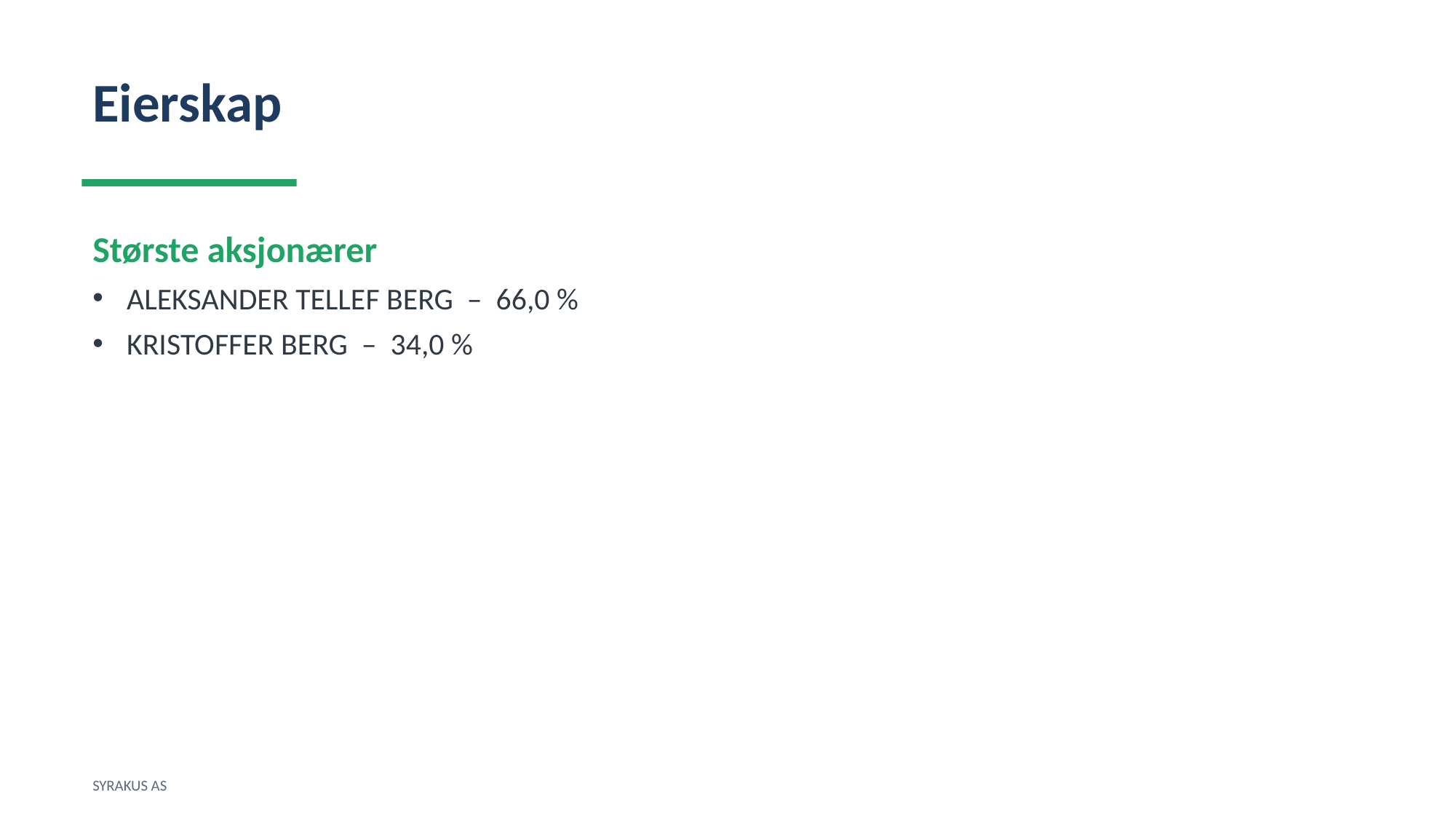

Eierskap

Største aksjonærer
ALEKSANDER TELLEF BERG  –  66,0 %
KRISTOFFER BERG  –  34,0 %
SYRAKUS AS